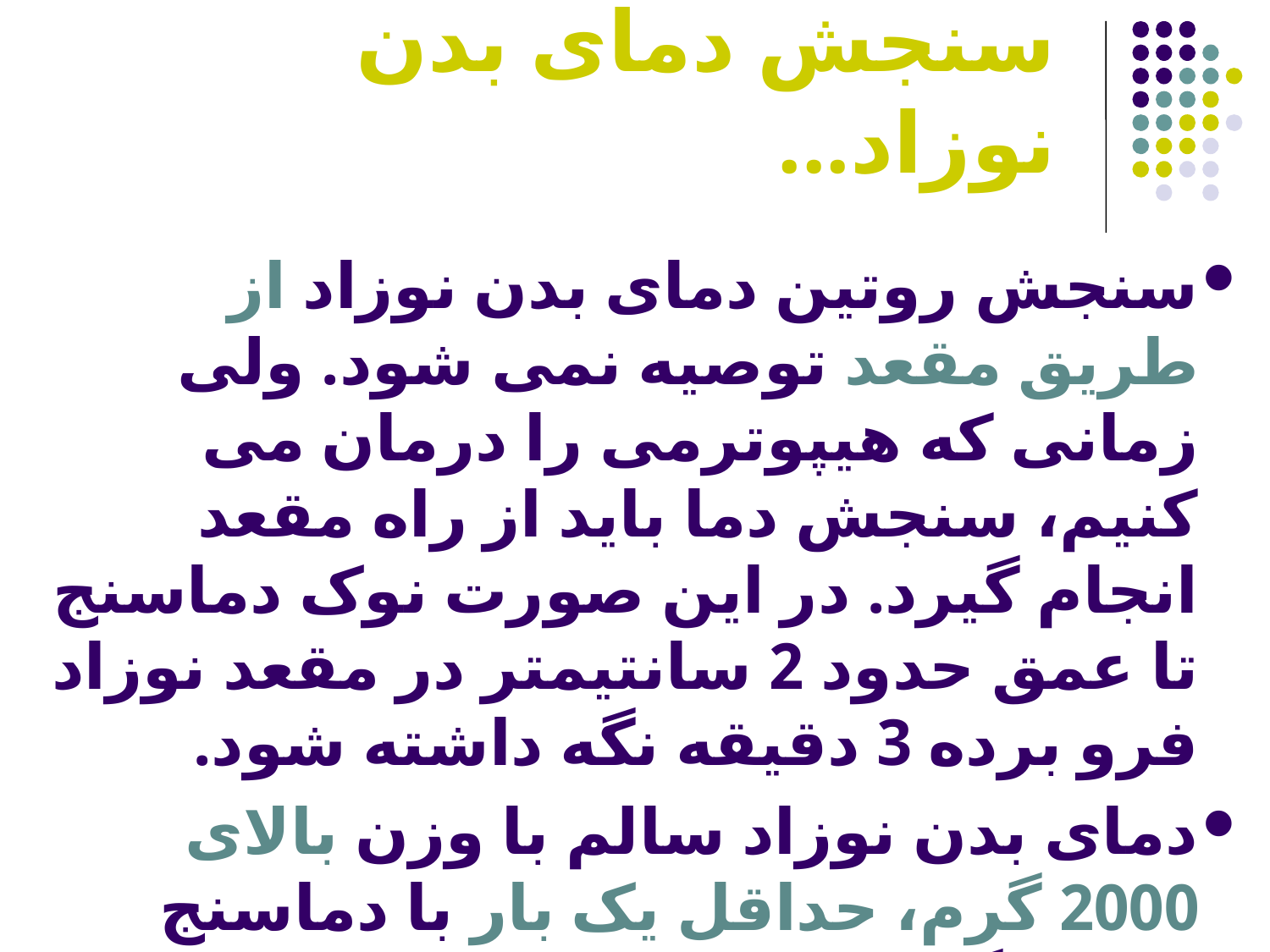

# سنجش دمای بدن نوزاد...
سنجش روتین دمای بدن نوزاد از طریق مقعد توصیه نمی شود. ولی زمانی که هیپوترمی را درمان می کنیم، سنجش دما باید از راه مقعد انجام گیرد. در این صورت نوک دماسنج تا عمق حدود 2 سانتیمتر در مقعد نوزاد فرو برده 3 دقیقه نگه داشته شود.
دمای بدن نوزاد سالم با وزن بالای 2000 گرم، حداقل یک بار با دماسنج اندازه گیری شود. در صورت طبیعی بودن، دردفعات بعدی، کنترل دمای بدن با لمس دست ها و پاها قابل انجام است.